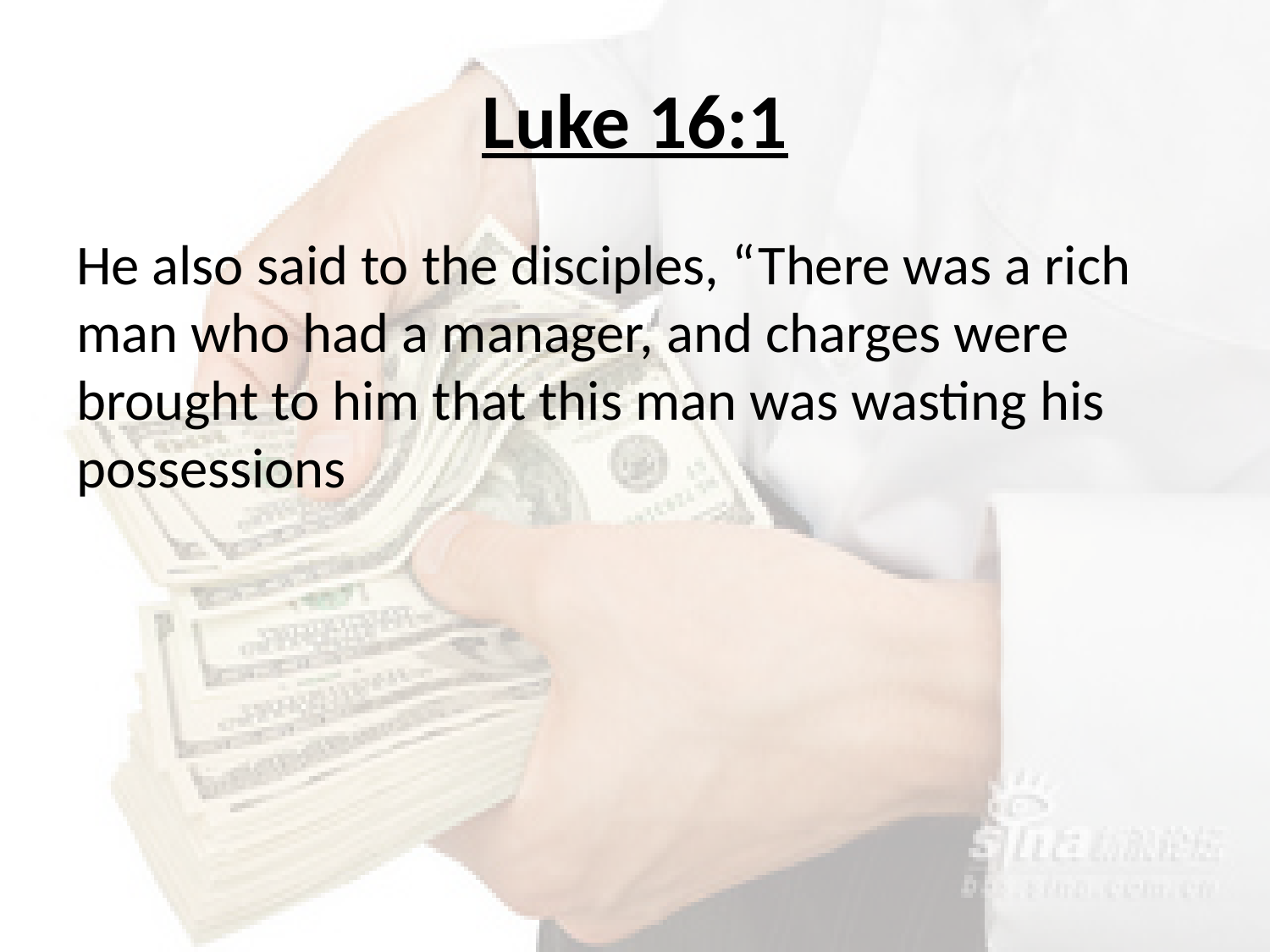

# Luke 16:1
He also said to the disciples, “There was a rich man who had a manager, and charges were brought to him that this man was wasting his possessions